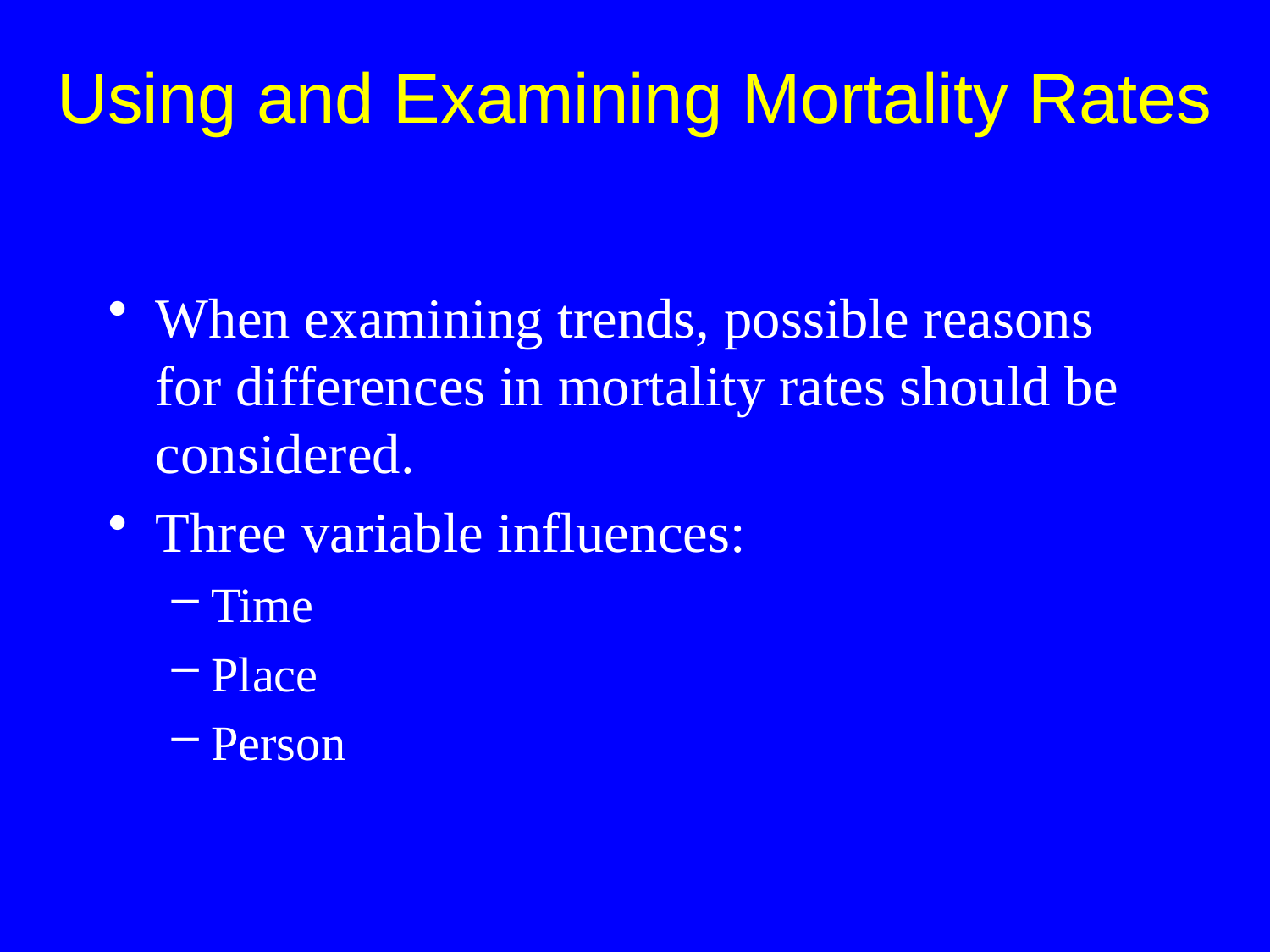

When examining trends, possible reasons
for differences in mortality rates should be considered.
Three variable influences:
Time
Place
Person
Using and Examining Mortality Rates